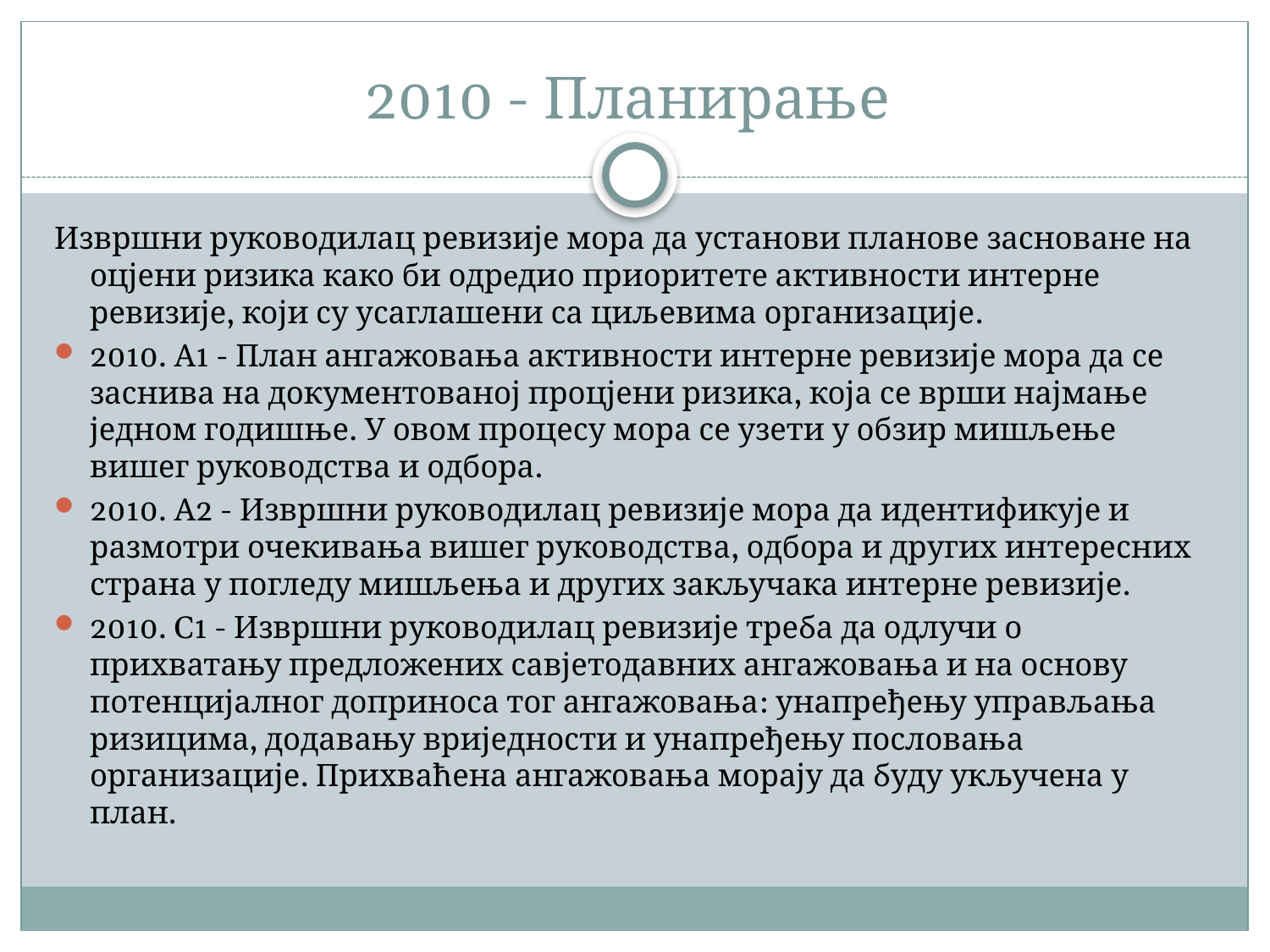

# 2010 - Планирање
Извршни руководилац ревизије мора да установи планове засноване на оцјени ризика како би одрeдио приоритете активности интерне ревизије, који су усаглашени са циљевима организације.
2010. А1 - План ангажовања активности интерне ревизије мора да се заснива на документованој процјени ризика, која се врши најмање једном годишње. У овом процесу мора се узети у обзир мишљење вишег руководства и одбора.
2010. А2 - Извршни руководилац ревизије мора да идентификује и размотри очекивања вишег руководства, одбора и других интересних страна у погледу мишљења и других закључака интерне ревизије.
2010. C1 - Извршни руководилац ревизије треба да одлучи о прихватању предложених савјетодавних ангажовања и на основу потенцијалног доприноса тог ангажовања: унапређењу управљања ризицима, додавању вриједности и унапређењу пословања организације. Прихваћена ангажовања морају да буду укључена у план.